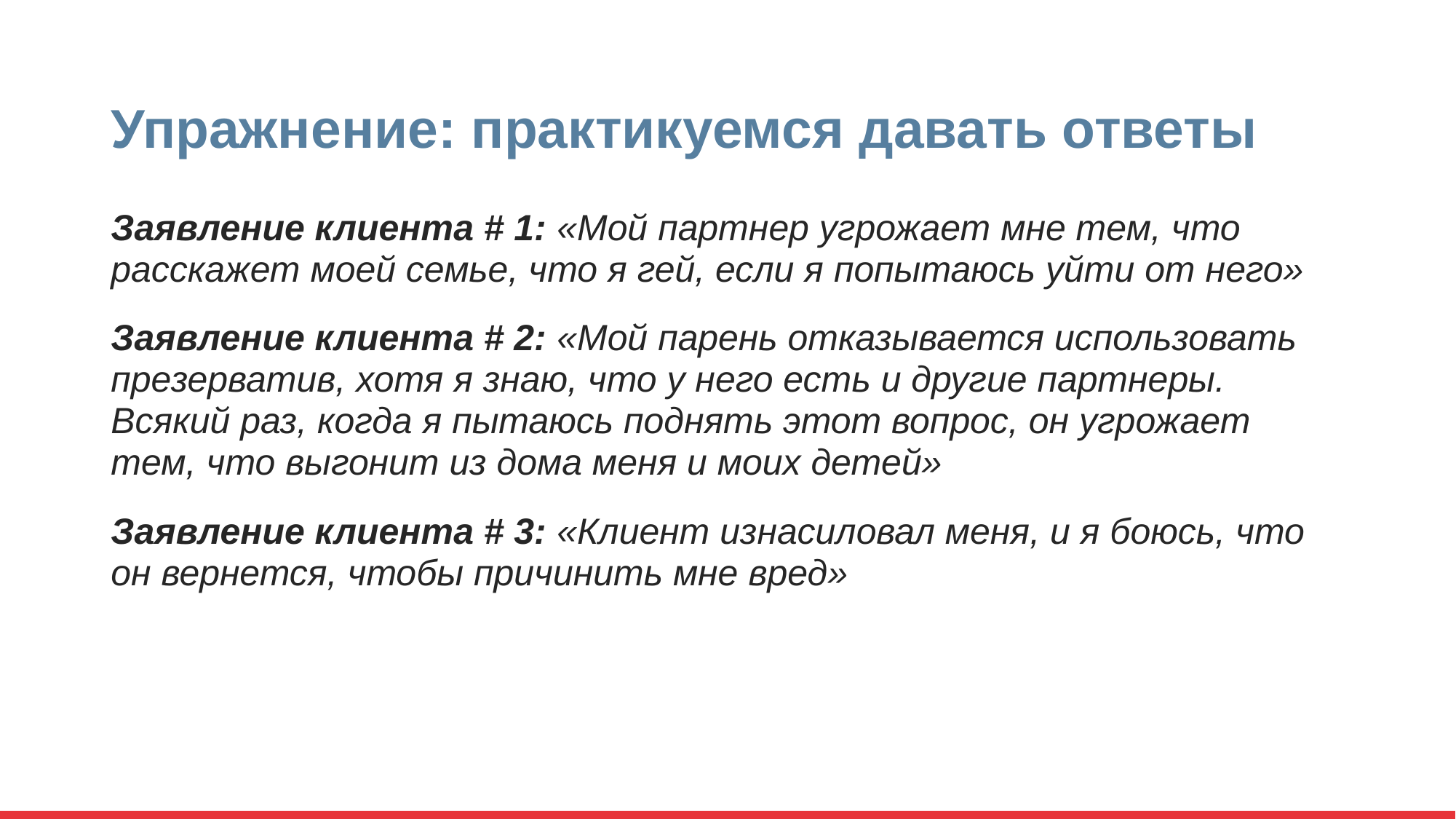

# Упражнение: практикуемся давать ответы
Заявление клиента # 1: «Мой партнер угрожает мне тем, что расскажет моей семье, что я гей, если я попытаюсь уйти от него»
Заявление клиента # 2: «Мой парень отказывается использовать презерватив, хотя я знаю, что у него есть и другие партнеры. Всякий раз, когда я пытаюсь поднять этот вопрос, он угрожает тем, что выгонит из дома меня и моих детей»
Заявление клиента # 3: «Клиент изнасиловал меня, и я боюсь, что он вернется, чтобы причинить мне вред»